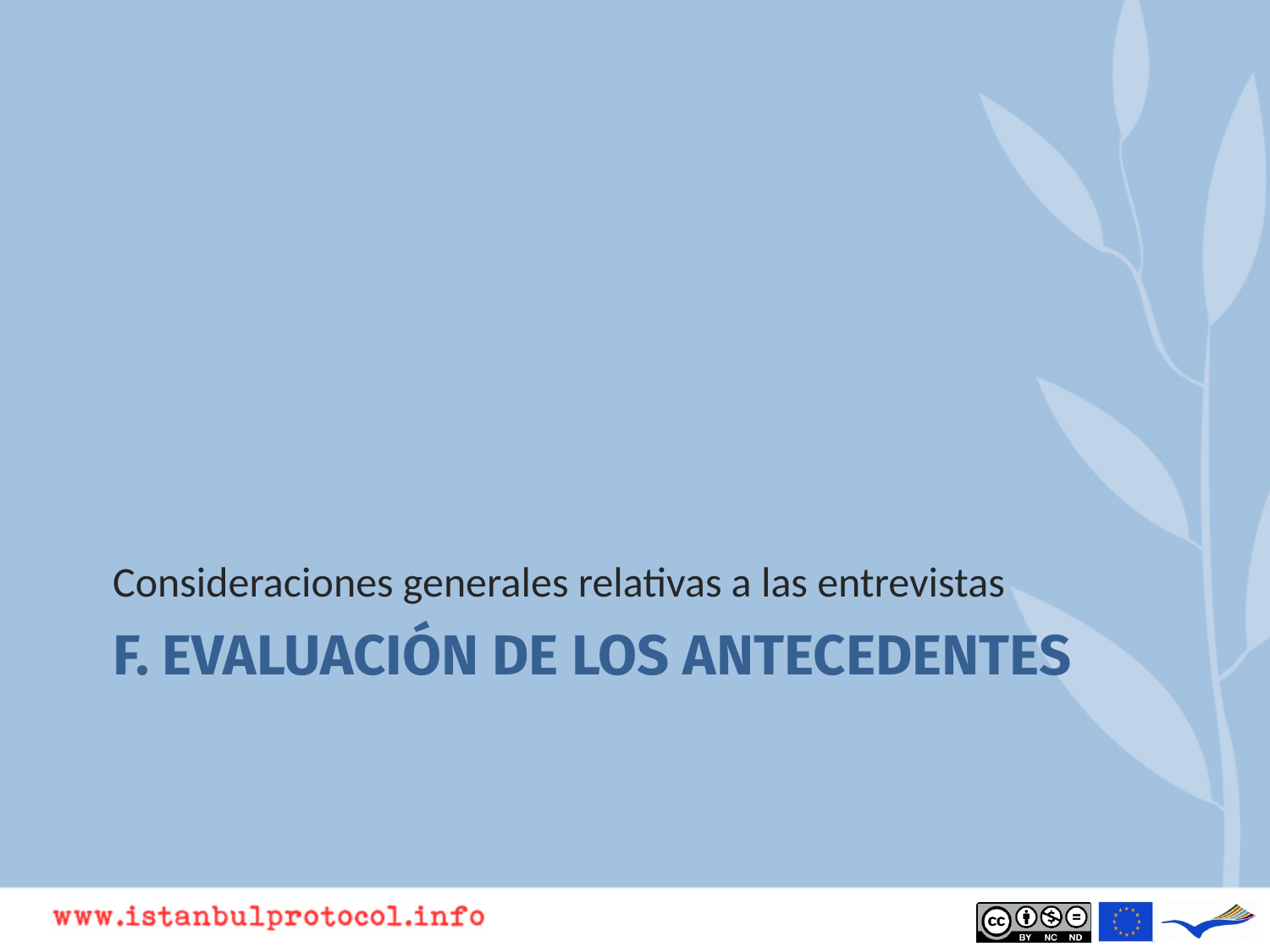

Consideraciones generales relativas a las entrevistas
# F. Evaluación de los antecedentes